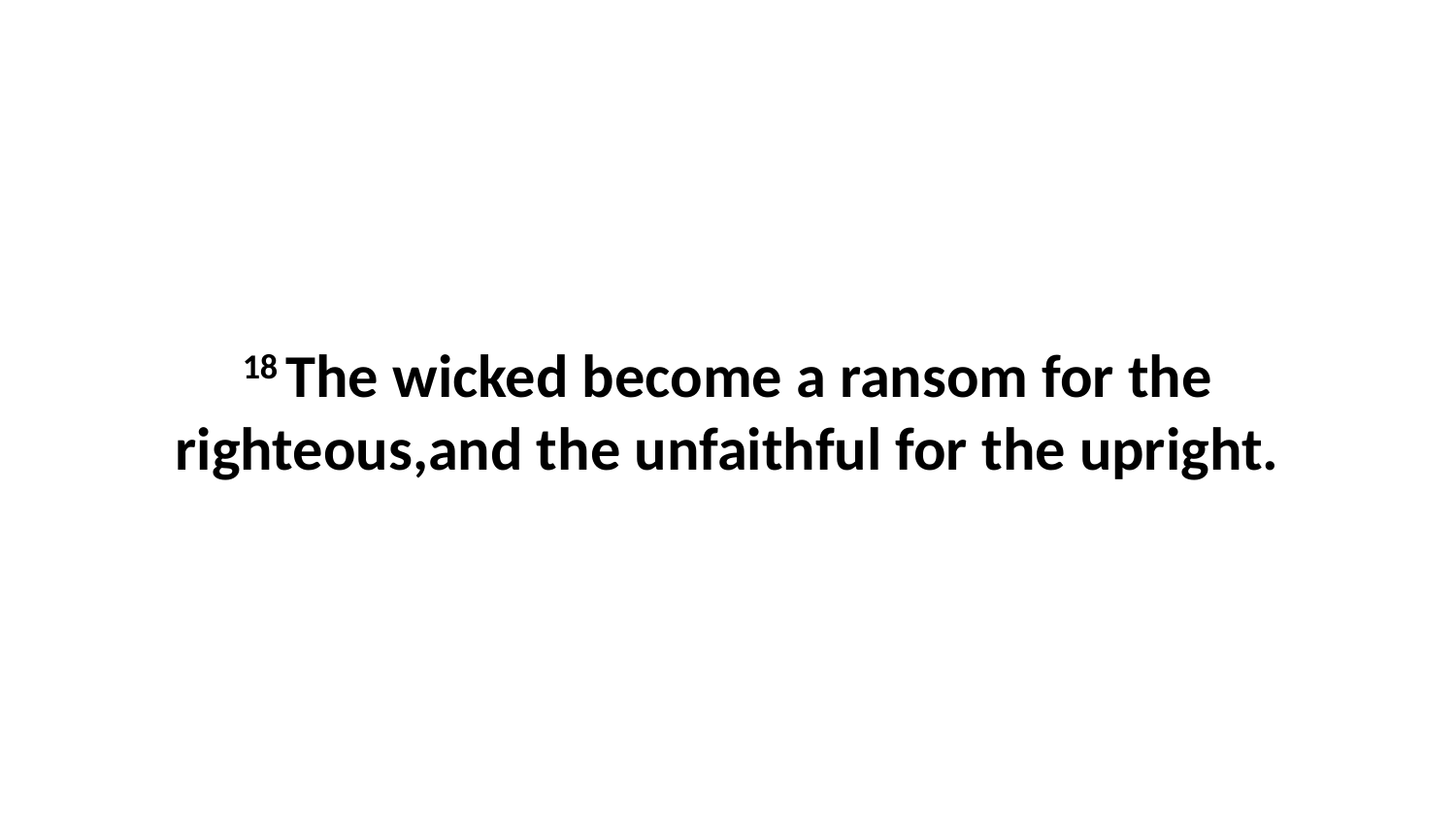

18 The wicked become a ransom for the righteous,and the unfaithful for the upright.